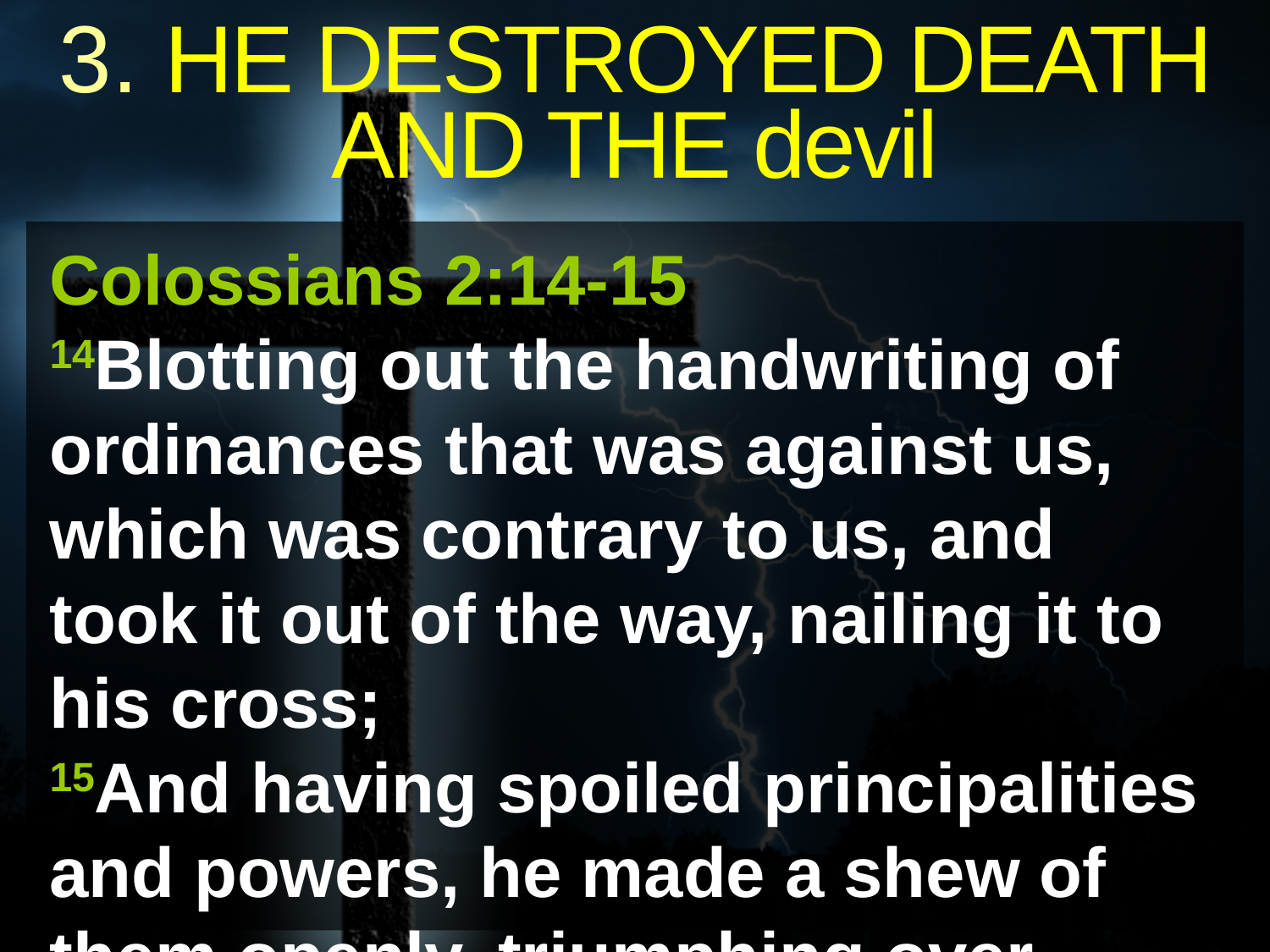

3. HE DESTROYED DEATH AND THE devil

Colossians 2:14-15
14Blotting out the handwriting of ordinances that was against us, which was contrary to us, and took it out of the way, nailing it to his cross;
15And having spoiled principalities and powers, he made a shew of them openly, triumphing over them in it.